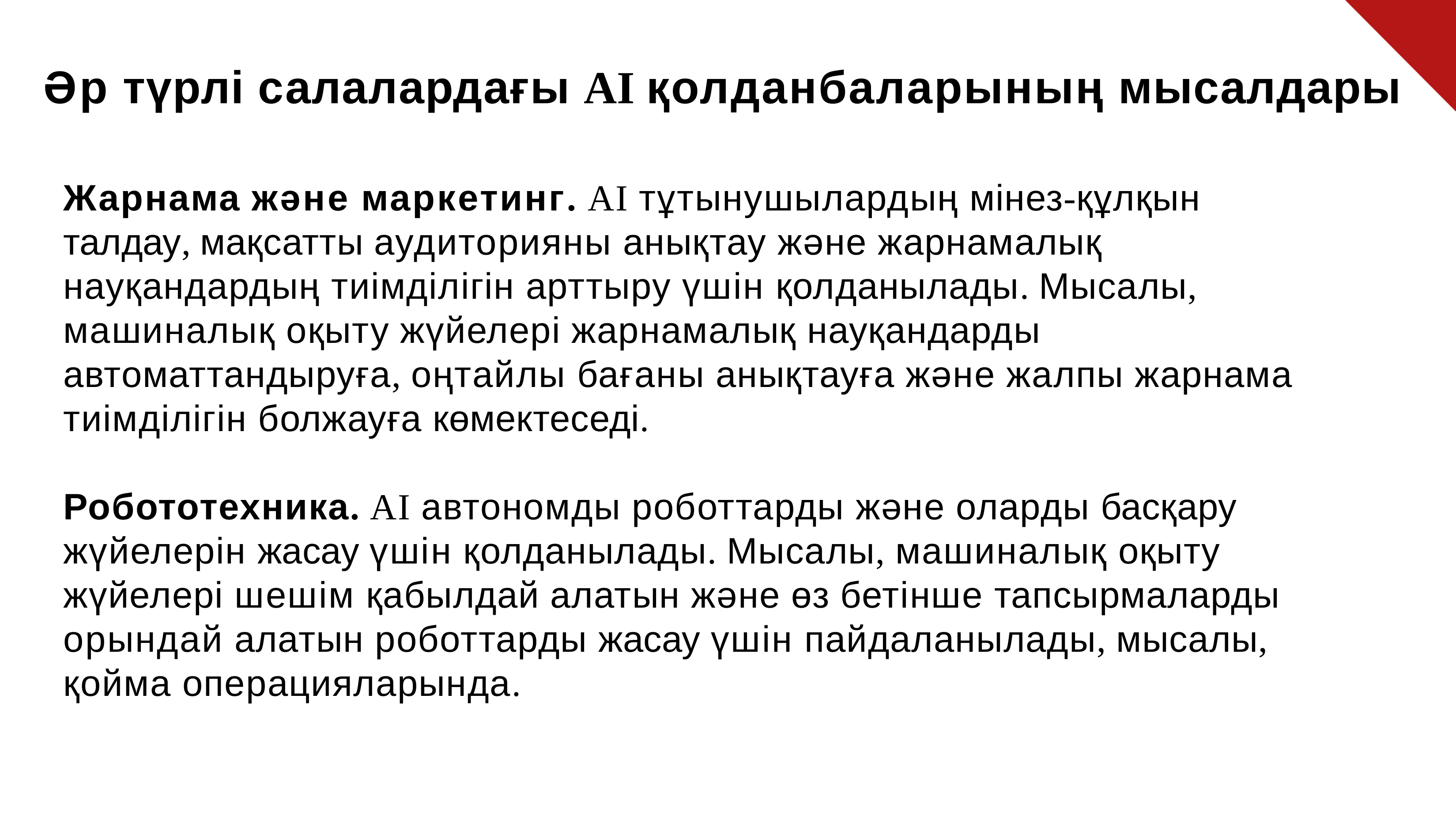

# Әр түрлі салалардағы AI қолданбаларының мысалдары
Жарнама және маркетинг. AI тұтынушылардың мінез-құлқын талдау, мақсатты аудиторияны анықтау және жарнамалық науқандардың тиімділігін арттыру үшін қолданылады. Мысалы, машиналық оқыту жүйелері жарнамалық науқандарды автоматтандыруға, оңтайлы бағаны анықтауға және жалпы жарнама тиімділігін болжауға көмектеседі.

Робототехника. AI автономды роботтарды және оларды басқару жүйелерін жасау үшін қолданылады. Мысалы, машиналық оқыту жүйелері шешім қабылдай алатын және өз бетінше тапсырмаларды орындай алатын роботтарды жасау үшін пайдаланылады, мысалы, қойма операцияларында.